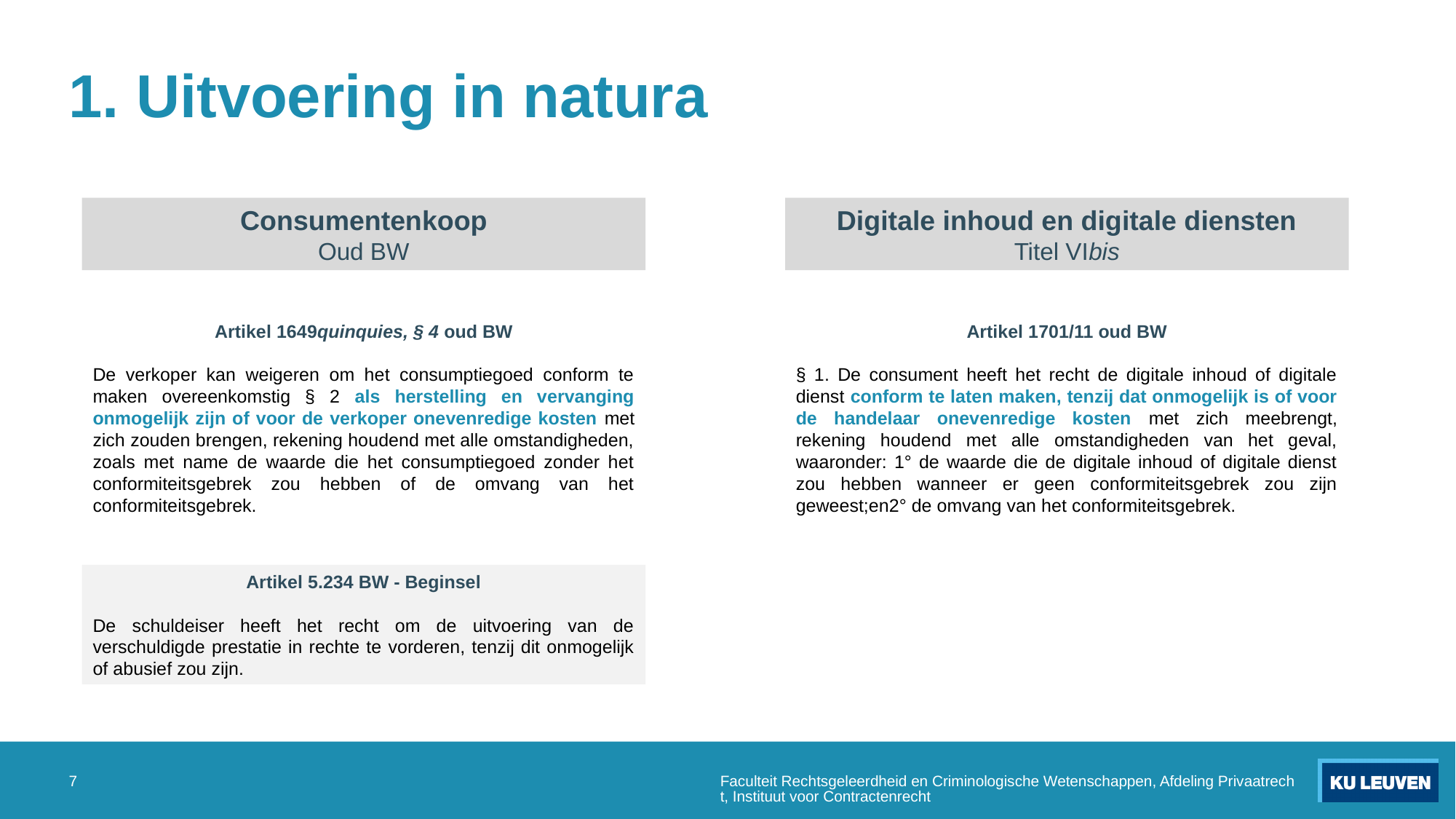

# 1. Uitvoering in natura
Consumentenkoop
Oud BW
Digitale inhoud en digitale diensten
Titel VIbis
Artikel 1649quinquies, § 4 oud BW

De verkoper kan weigeren om het consumptiegoed conform te maken overeenkomstig § 2 als herstelling en vervanging onmogelijk zijn of voor de verkoper onevenredige kosten met zich zouden brengen, rekening houdend met alle omstandigheden, zoals met name de waarde die het consumptiegoed zonder het conformiteitsgebrek zou hebben of de omvang van het conformiteitsgebrek.
Artikel 1701/11 oud BW

§ 1. De consument heeft het recht de digitale inhoud of digitale dienst conform te laten maken, tenzij dat onmogelijk is of voor de handelaar onevenredige kosten met zich meebrengt, rekening houdend met alle omstandigheden van het geval, waaronder: 1° de waarde die de digitale inhoud of digitale dienst zou hebben wanneer er geen conformiteitsgebrek zou zijn geweest;en2° de omvang van het conformiteitsgebrek.
Artikel 5.234 BW - Beginsel

De schuldeiser heeft het recht om de uitvoering van de verschuldigde prestatie in rechte te vorderen, tenzij dit onmogelijk of abusief zou zijn.
7
Faculteit Rechtsgeleerdheid en Criminologische Wetenschappen, Afdeling Privaatrecht, Instituut voor Contractenrecht